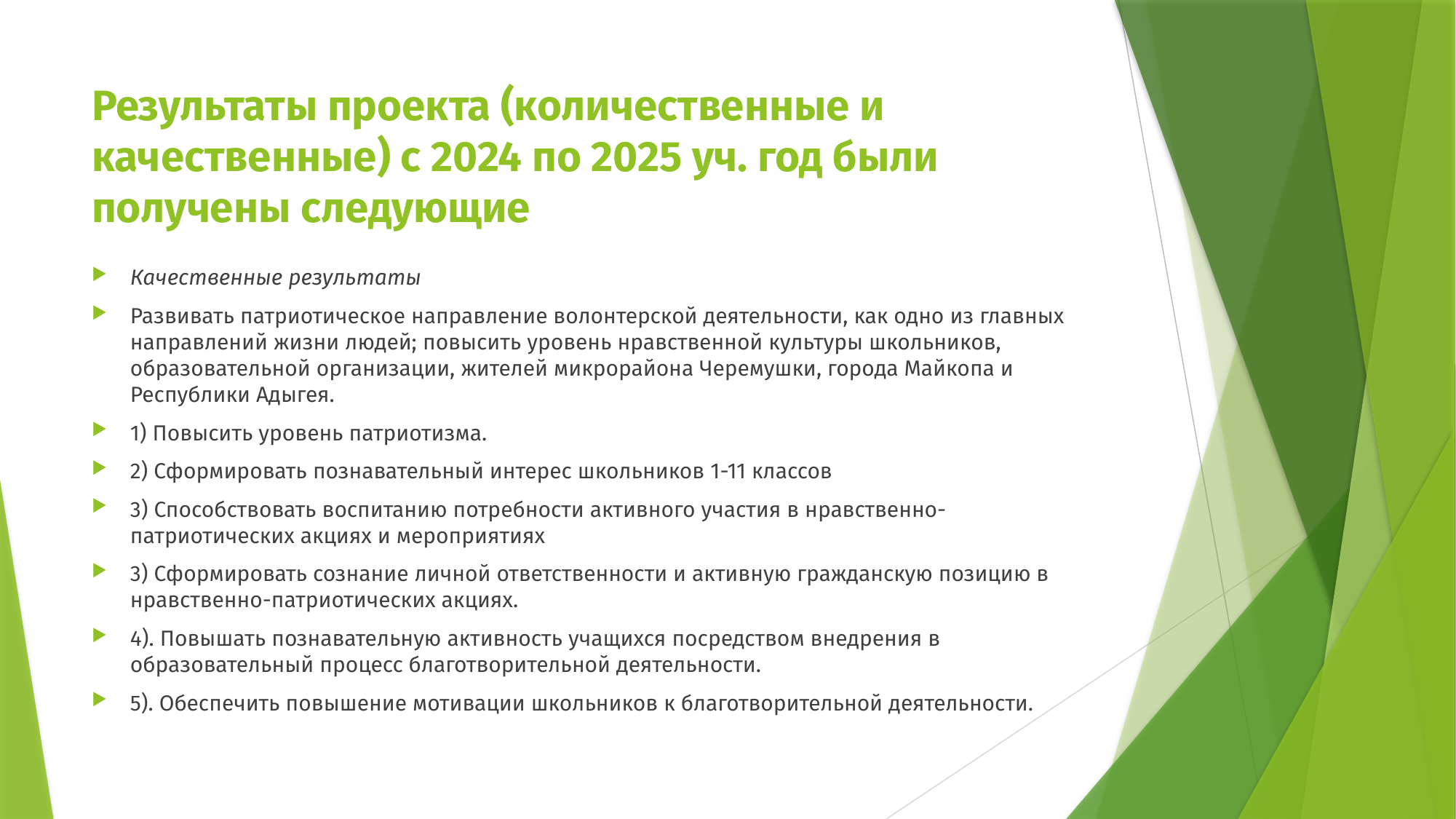

# Результаты проекта (количественные и качественные) с 2024 по 2025 уч. год были получены следующие
Качественные результаты
Развивать патриотическое направление волонтерской деятельности, как одно из главных направлений жизни людей; повысить уровень нравственной культуры школьников, образовательной организации, жителей микрорайона Черемушки, города Майкопа и Республики Адыгея.
1) Повысить уровень патриотизма.
2) Сформировать познавательный интерес школьников 1-11 классов
3) Способствовать воспитанию потребности активного участия в нравственно-патриотических акциях и мероприятиях
3) Сформировать сознание личной ответственности и активную гражданскую позицию в нравственно-патриотических акциях.
4). Повышать познавательную активность учащихся посредством внедрения в образовательный процесс благотворительной деятельности.
5). Обеспечить повышение мотивации школьников к благотворительной деятельности.